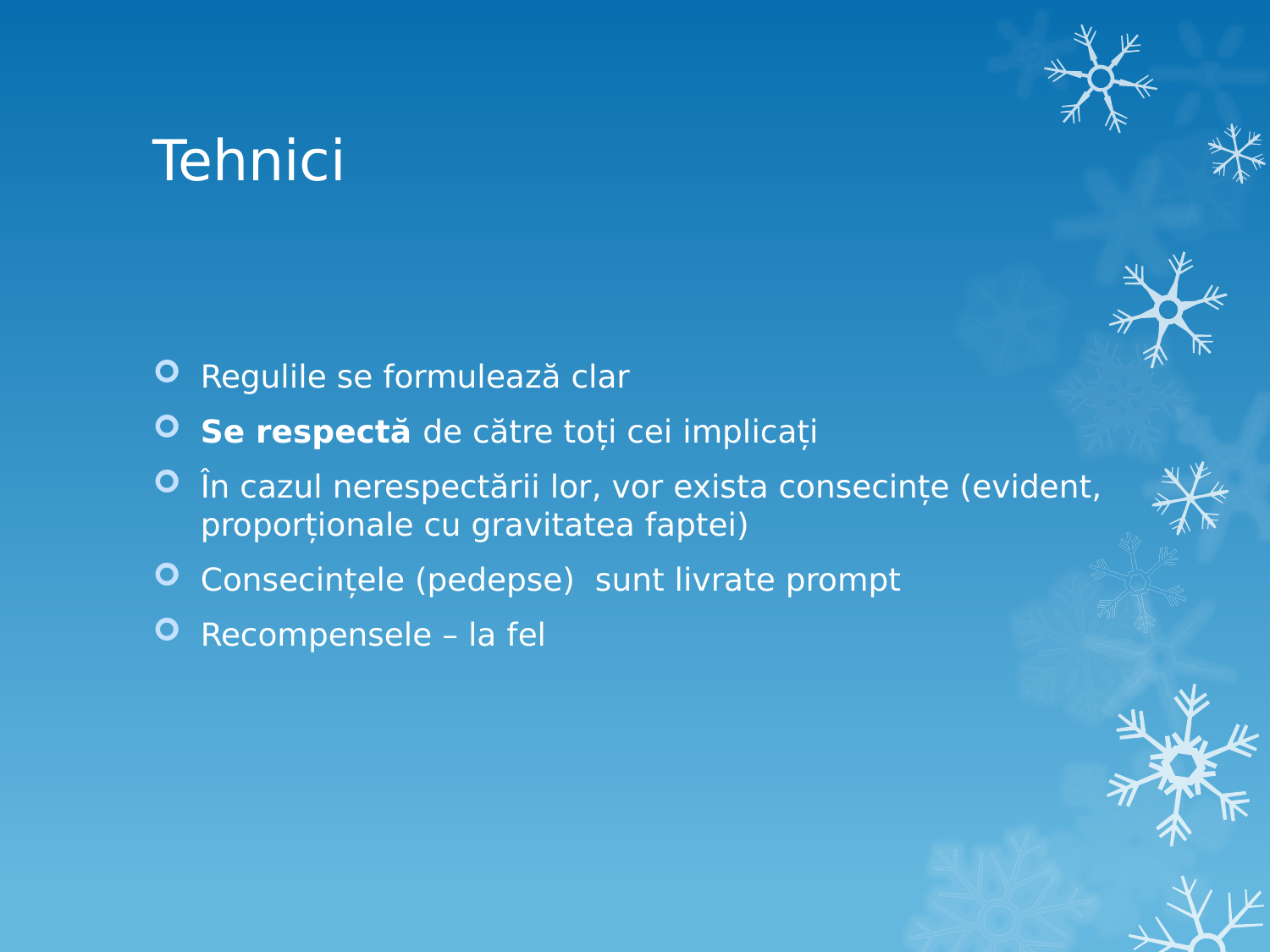

# Tehnici
Regulile se formulează clar
Se respectă de către toți cei implicați
În cazul nerespectării lor, vor exista consecințe (evident, proporționale cu gravitatea faptei)
Consecințele (pedepse)  sunt livrate prompt
Recompensele – la fel